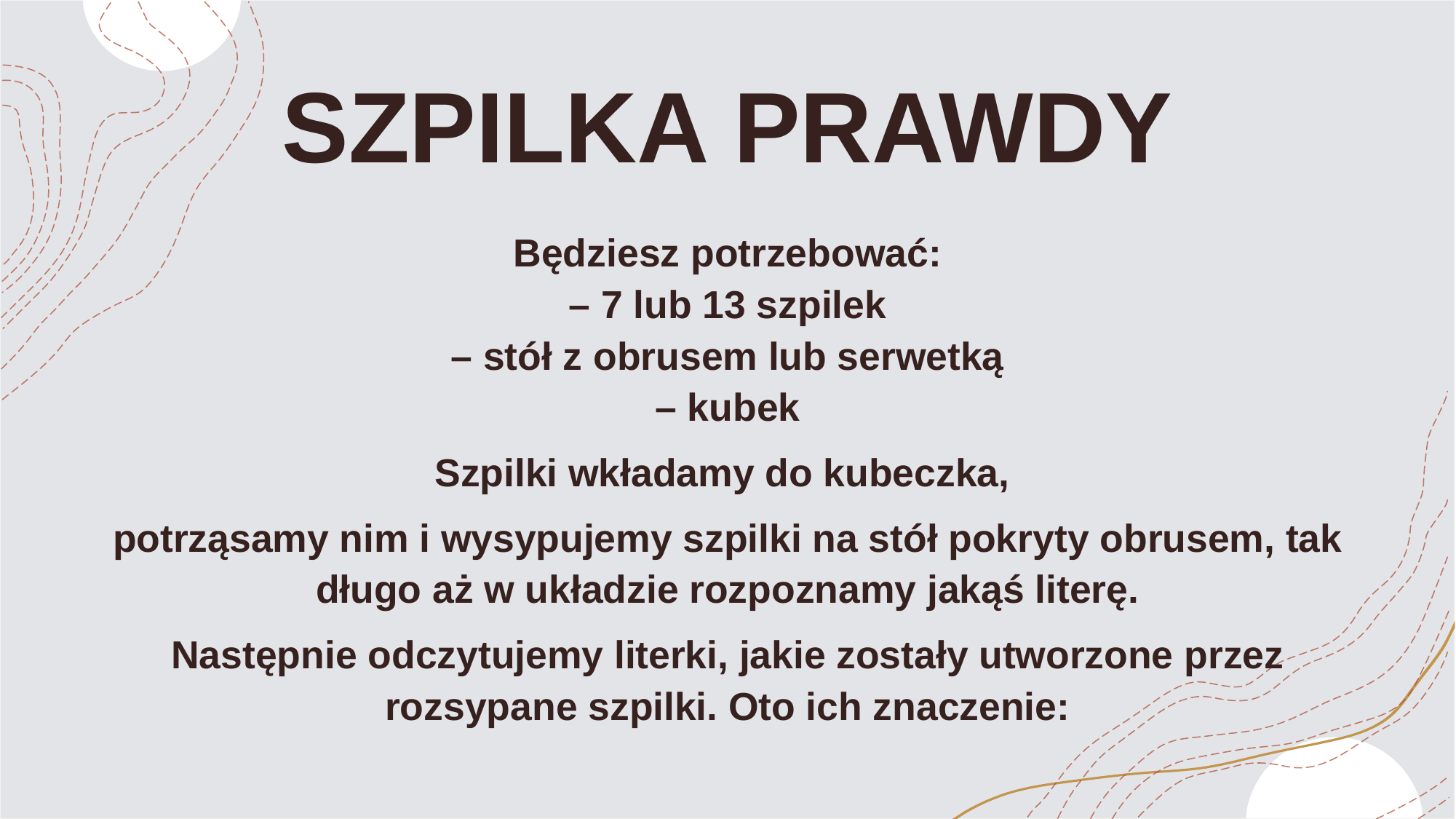

# SZPILKA PRAWDY
Będziesz potrzebować:
– 7 lub 13 szpilek
– stół z obrusem lub serwetką
– kubek
Szpilki wkładamy do kubeczka,
potrząsamy nim i wysypujemy szpilki na stół pokryty obrusem, tak długo aż w układzie rozpoznamy jakąś literę.
Następnie odczytujemy literki, jakie zostały utworzone przez rozsypane szpilki. Oto ich znaczenie: